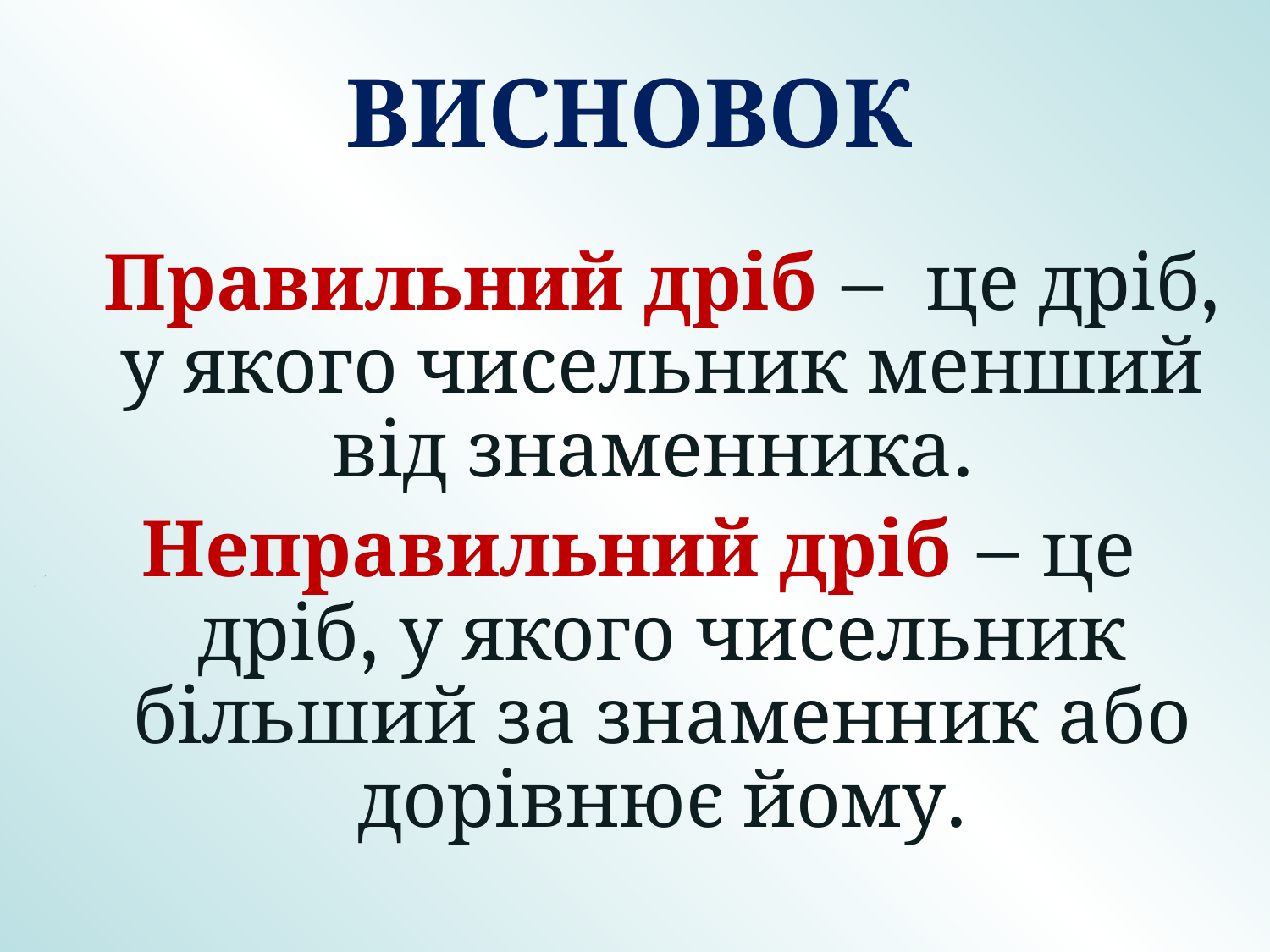

ВИСНОВОК
	Правильний дріб –  це дріб, у якого чисельник менший від знаменника.
Неправильний дріб – це дріб, у якого чисельник більший за знаменник або дорівнює йому.